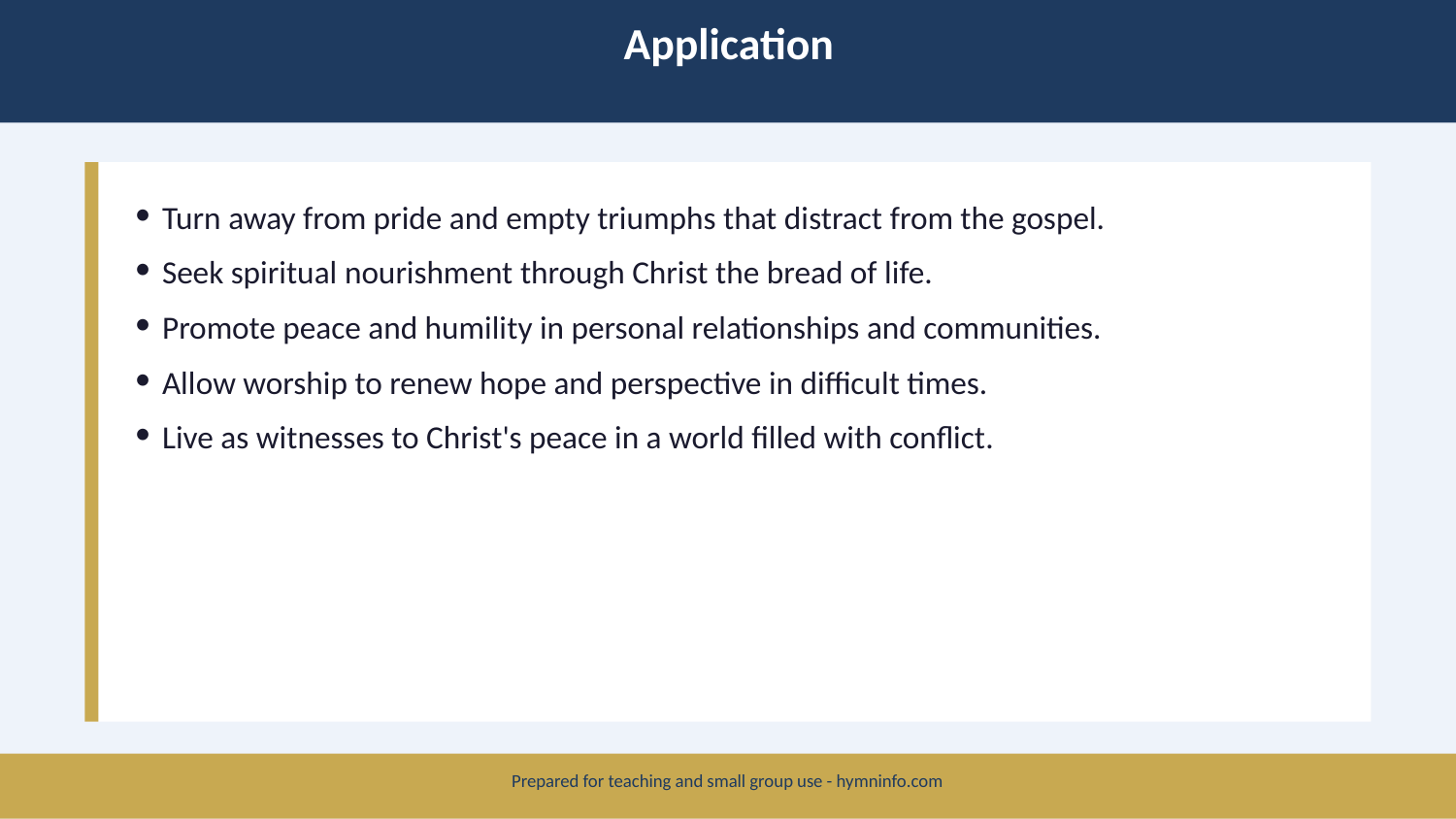

Application

Turn away from pride and empty triumphs that distract from the gospel.
Seek spiritual nourishment through Christ the bread of life.
Promote peace and humility in personal relationships and communities.
Allow worship to renew hope and perspective in difficult times.
Live as witnesses to Christ's peace in a world filled with conflict.

Prepared for teaching and small group use - hymninfo.com